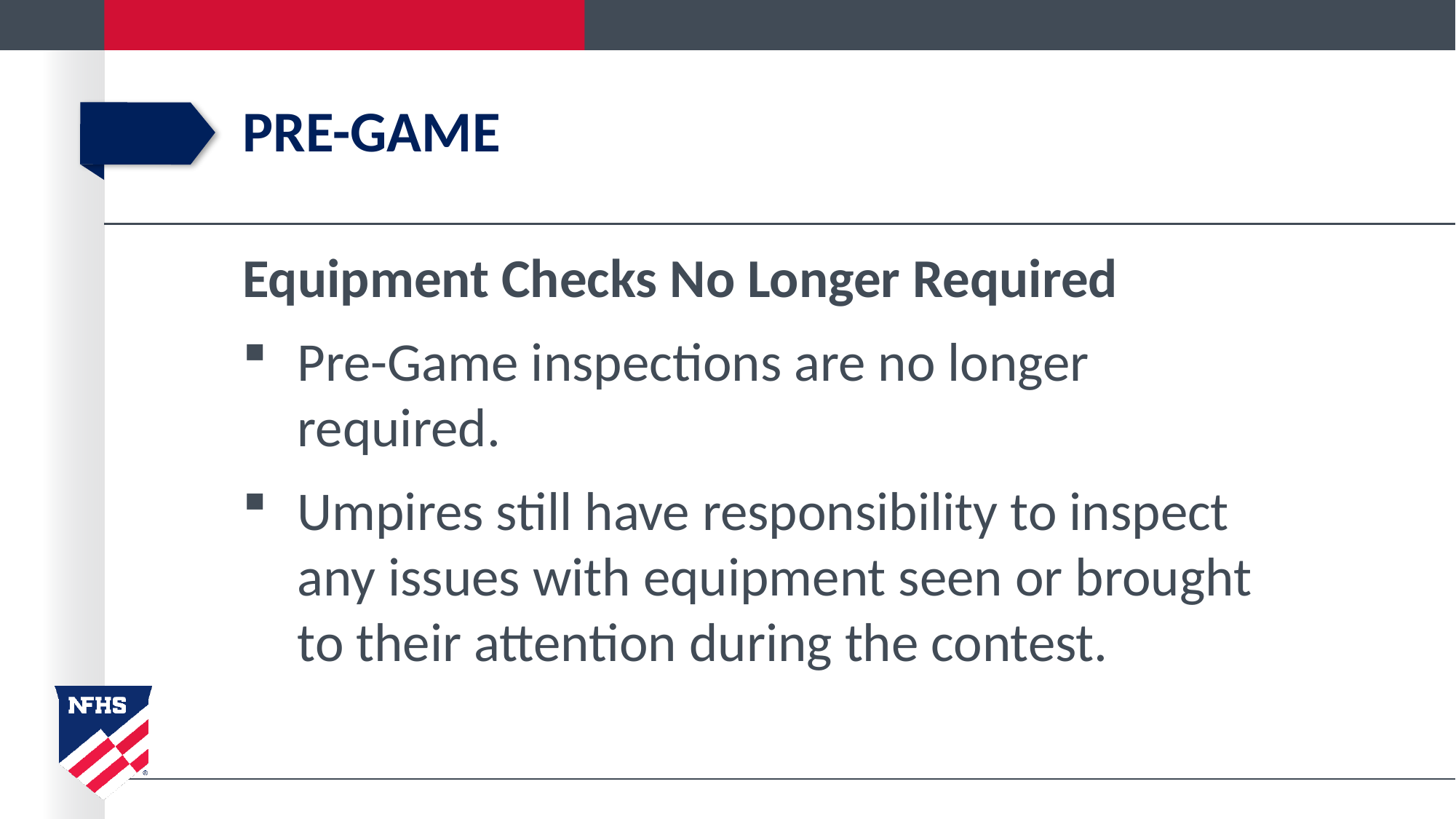

# pre-game
Equipment Checks No Longer Required
Pre-Game inspections are no longer required.

Umpires still have responsibility to inspect any issues with equipment seen or brought to their attention during the contest.